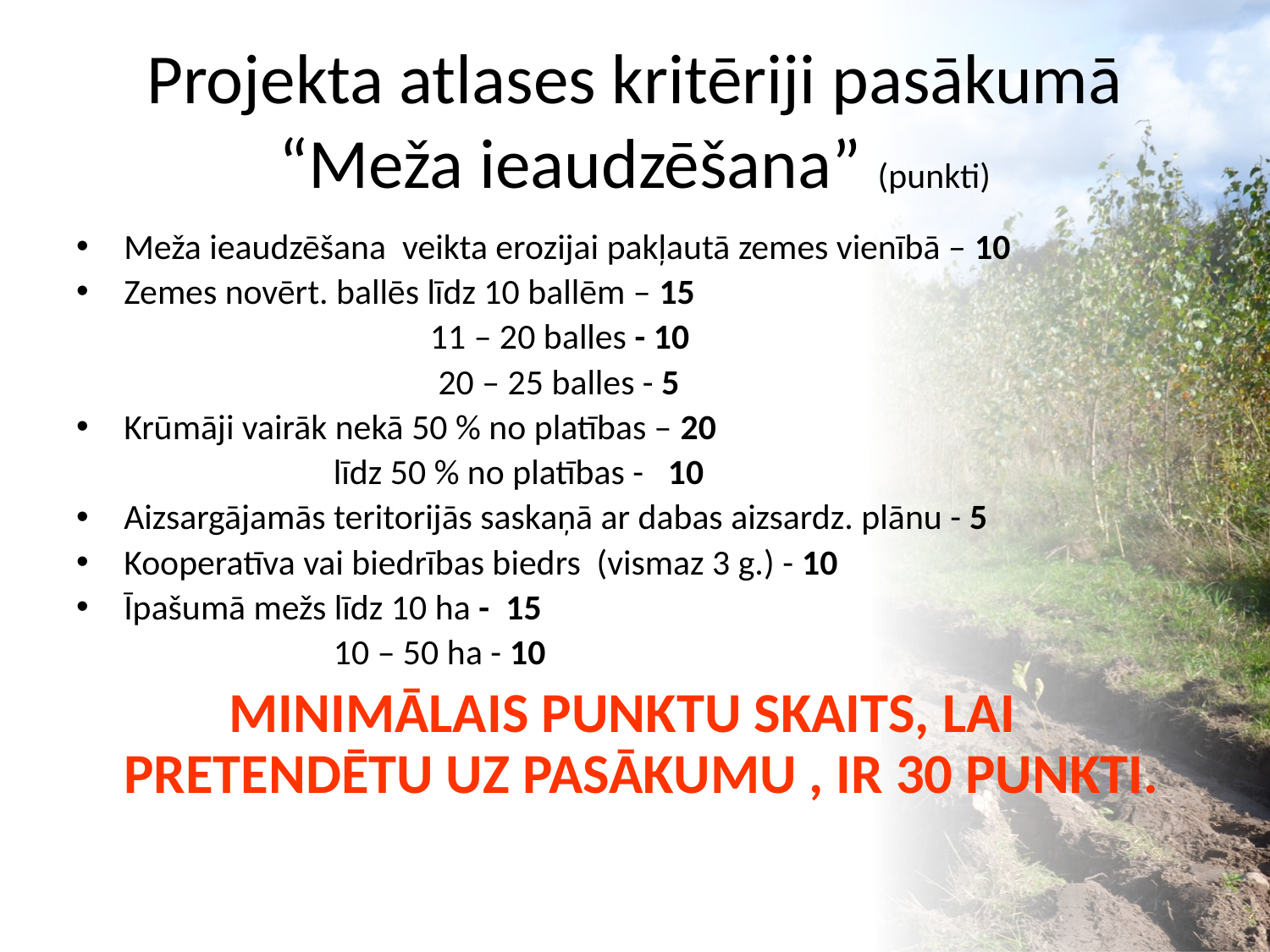

# Projekta atlases kritēriji pasākumā “Meža ieaudzēšana” (punkti)
Meža ieaudzēšana  veikta erozijai pakļautā zemes vienībā – 10
Zemes novērt. ballēs līdz 10 ballēm – 15
                                            11 – 20 balles - 10
                                             20 – 25 balles - 5
Krūmāji vairāk nekā 50 % no platības – 20
                                līdz 50 % no platības -   10
Aizsargājamās teritorijās saskaņā ar dabas aizsardz. plānu - 5
Kooperatīva vai biedrības biedrs  (vismaz 3 g.) - 10
Īpašumā mežs līdz 10 ha -  15
                                10 – 50 ha - 10
                   MINIMĀLAIS PUNKTU SKAITS, LAI PRETENDĒTU UZ PASĀKUMU , IR 30 PUNKTI.